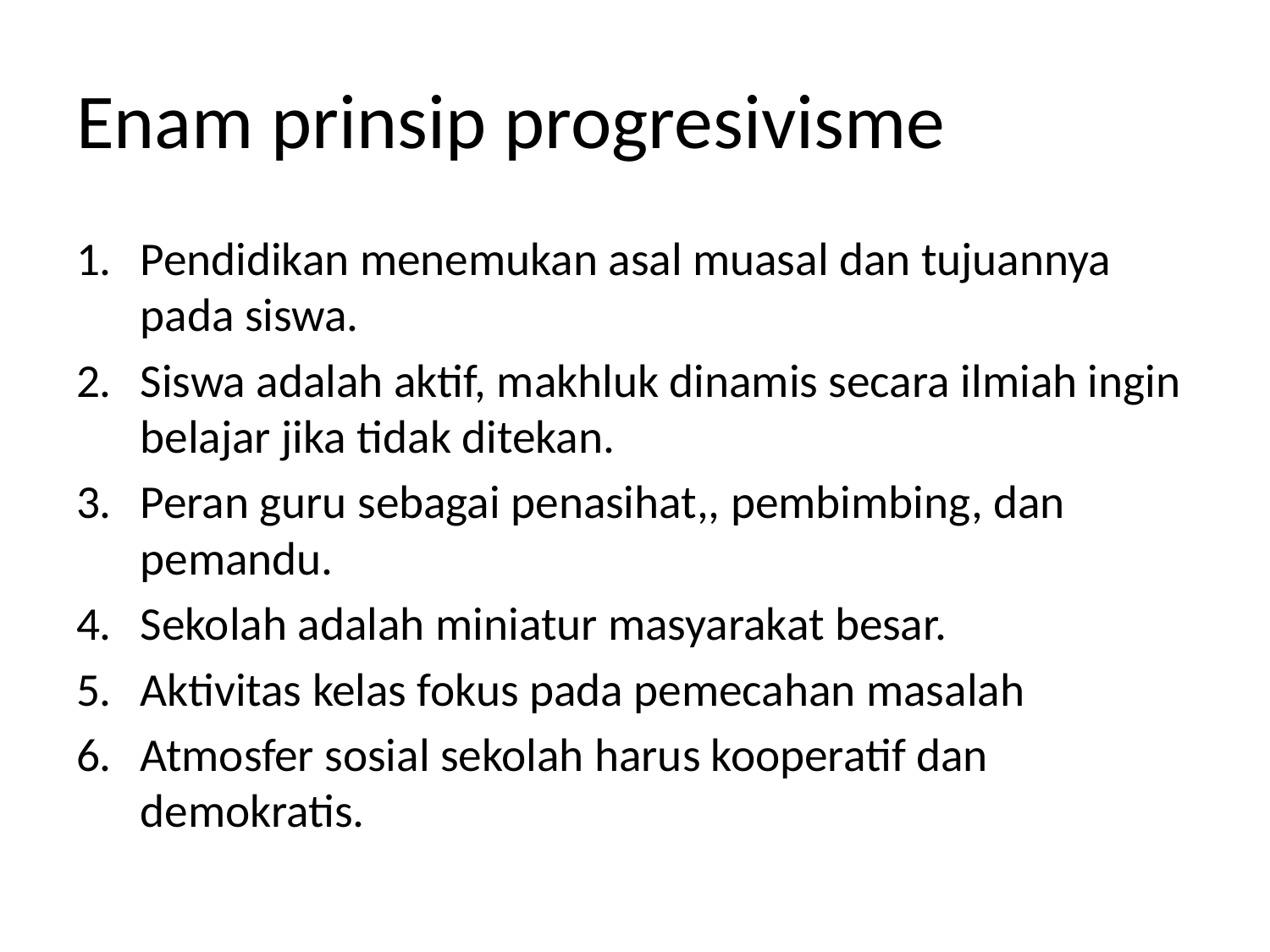

# Enam prinsip progresivisme
Pendidikan menemukan asal muasal dan tujuannya pada siswa.
Siswa adalah aktif, makhluk dinamis secara ilmiah ingin belajar jika tidak ditekan.
Peran guru sebagai penasihat,, pembimbing, dan pemandu.
Sekolah adalah miniatur masyarakat besar.
Aktivitas kelas fokus pada pemecahan masalah
Atmosfer sosial sekolah harus kooperatif dan demokratis.